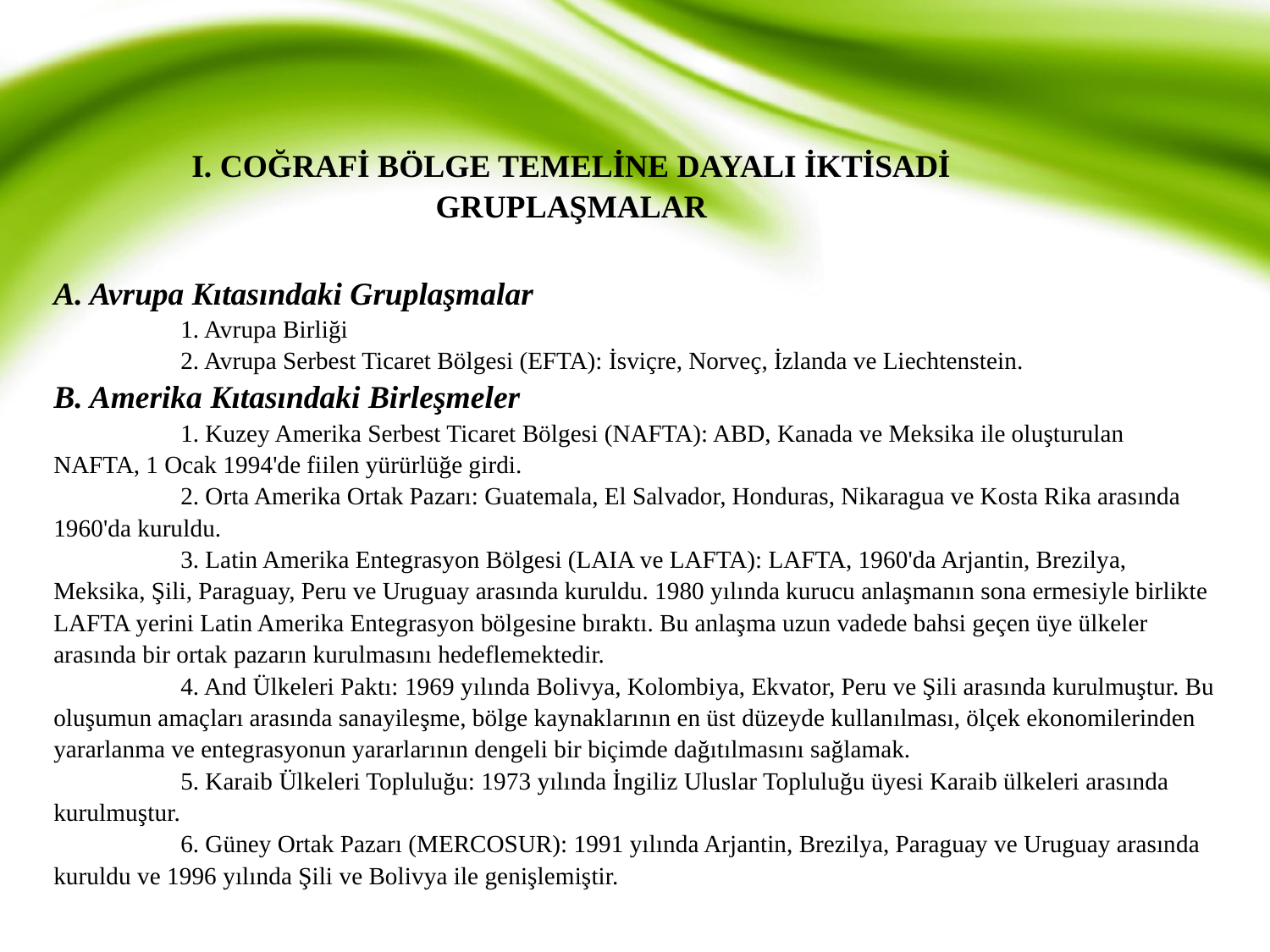

I. COĞRAFİ BÖLGE TEMELİNE DAYALI İKTİSADİ GRUPLAŞMALAR
A. Avrupa Kıtasındaki Gruplaşmalar
	1. Avrupa Birliği
	2. Avrupa Serbest Ticaret Bölgesi (EFTA): İsviçre, Norveç, İzlanda ve Liechtenstein.
B. Amerika Kıtasındaki Birleşmeler
	1. Kuzey Amerika Serbest Ticaret Bölgesi (NAFTA): ABD, Kanada ve Meksika ile oluşturulan NAFTA, 1 Ocak 1994'de fiilen yürürlüğe girdi.
	2. Orta Amerika Ortak Pazarı: Guatemala, El Salvador, Honduras, Nikaragua ve Kosta Rika arasında 1960'da kuruldu.
	3. Latin Amerika Entegrasyon Bölgesi (LAIA ve LAFTA): LAFTA, 1960'da Arjantin, Brezilya, Meksika, Şili, Paraguay, Peru ve Uruguay arasında kuruldu. 1980 yılında kurucu anlaşmanın sona ermesiyle birlikte LAFTA yerini Latin Amerika Entegrasyon bölgesine bıraktı. Bu anlaşma uzun vadede bahsi geçen üye ülkeler arasında bir ortak pazarın kurulmasını hedeflemektedir.
	4. And Ülkeleri Paktı: 1969 yılında Bolivya, Kolombiya, Ekvator, Peru ve Şili arasında kurulmuştur. Bu oluşumun amaçları arasında sanayileşme, bölge kaynaklarının en üst düzeyde kullanılması, ölçek ekonomilerinden yararlanma ve entegrasyonun yararlarının dengeli bir biçimde dağıtılmasını sağlamak.
	5. Karaib Ülkeleri Topluluğu: 1973 yılında İngiliz Uluslar Topluluğu üyesi Karaib ülkeleri arasında kurulmuştur.
	6. Güney Ortak Pazarı (MERCOSUR): 1991 yılında Arjantin, Brezilya, Paraguay ve Uruguay arasında kuruldu ve 1996 yılında Şili ve Bolivya ile genişlemiştir.